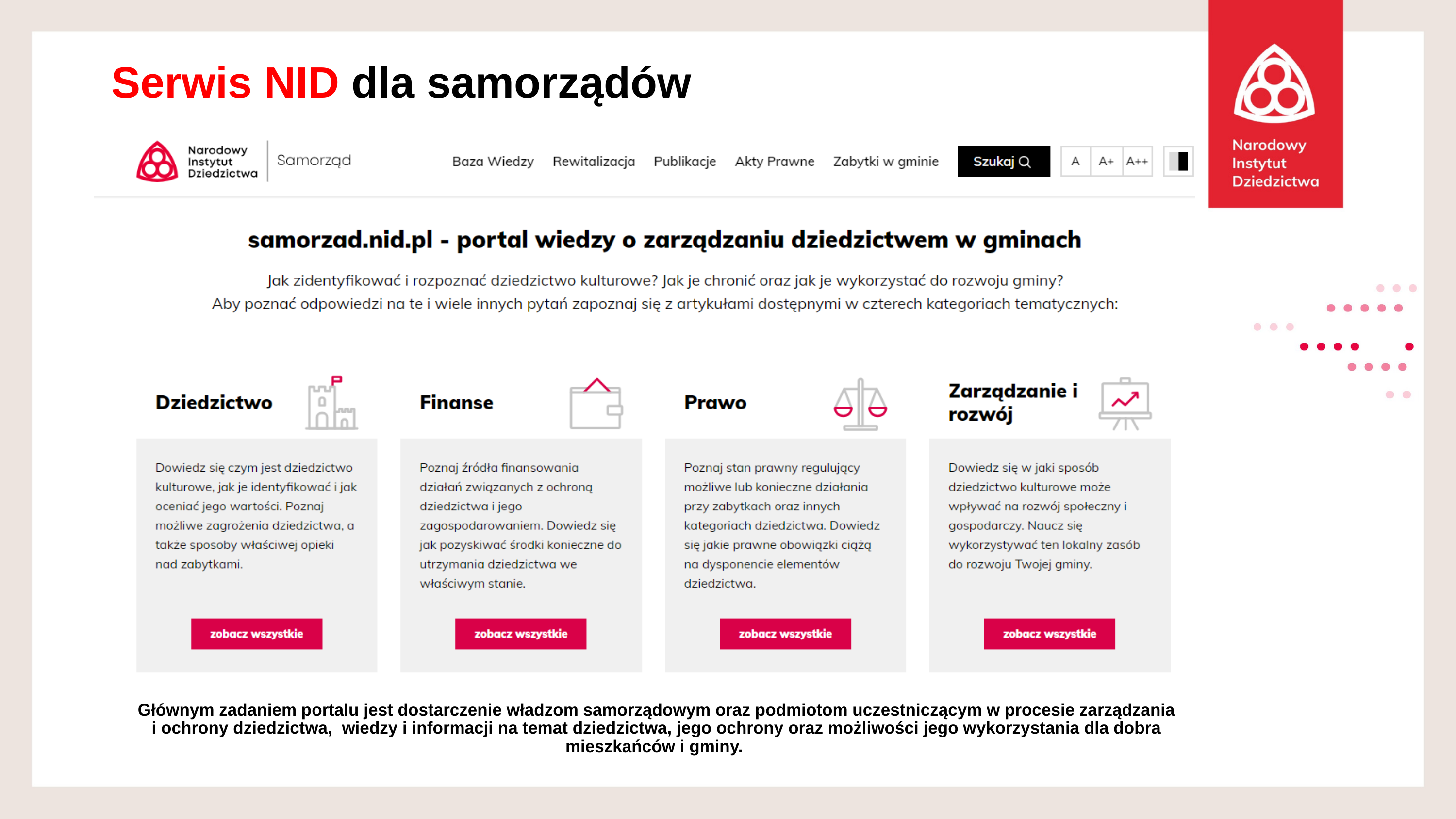

Serwis NID dla samorządów

Głównym zadaniem portalu jest dostarczenie władzom samorządowym oraz podmiotom uczestniczącym w procesie zarządzania i ochrony dziedzictwa,  wiedzy i informacji na temat dziedzictwa, jego ochrony oraz możliwości jego wykorzystania dla dobra mieszkańców i gminy.